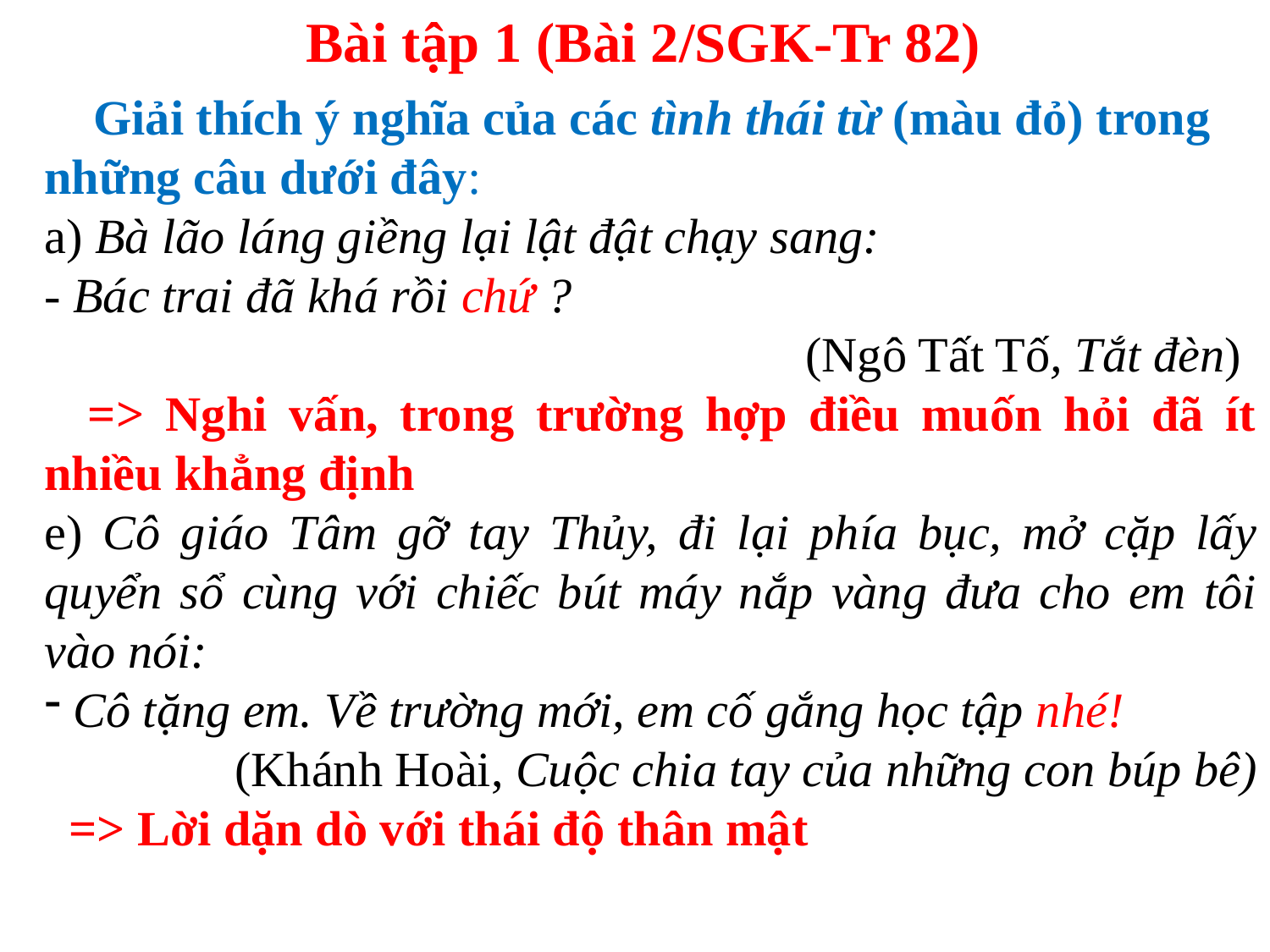

Bài tập 1 (Bài 2/SGK-Tr 82)

    Giải thích ý nghĩa của các tình thái từ (màu đỏ) trong những câu dưới đây:
a) Bà lão láng giềng lại lật đật chạy sang:
- Bác trai đã khá rồi chứ ?
                                                              (Ngô Tất Tố, Tắt đèn)
  => Nghi vấn, trong trường hợp điều muốn hỏi đã ít nhiều khẳng định
e) Cô giáo Tâm gỡ tay Thủy, đi lại phía bục, mở cặp lấy quyển sổ cùng với chiếc bút máy nắp vàng đưa cho em tôi vào nói:
 Cô tặng em. Về trường mới, em cố gắng học tập nhé!
(Khánh Hoài, Cuộc chia tay của những con búp bê)
  => Lời dặn dò với thái độ thân mật